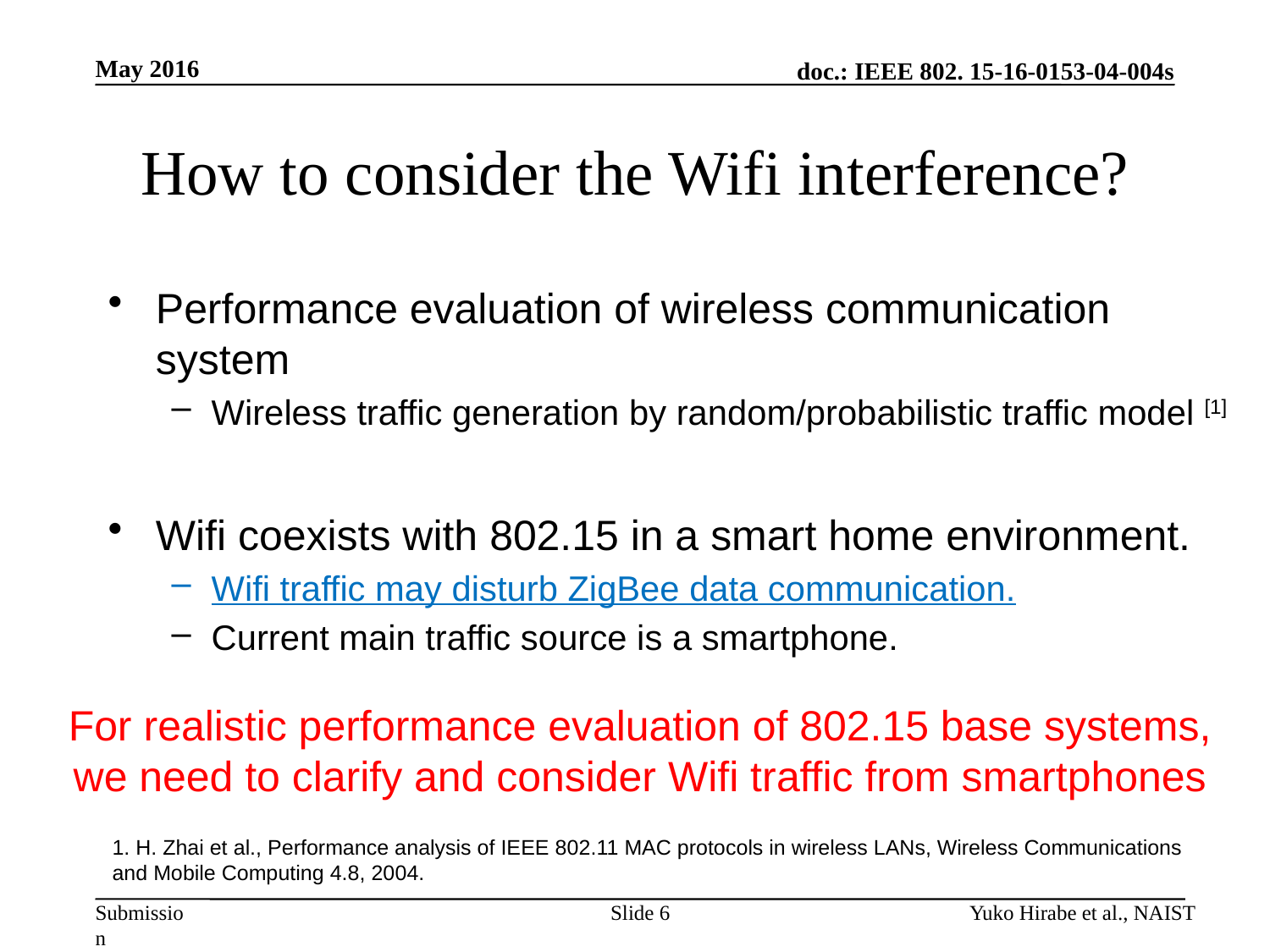

May 2016
# How to consider the Wifi interference?
Performance evaluation of wireless communication system
Wireless traffic generation by random/probabilistic traffic model [1]

Wifi coexists with 802.15 in a smart home environment.
Wifi traffic may disturb ZigBee data communication.
Current main traffic source is a smartphone.

For realistic performance evaluation of 802.15 base systems, we need to clarify and consider Wifi traffic from smartphones
1. H. Zhai et al., Performance analysis of IEEE 802.11 MAC protocols in wireless LANs, Wireless Communications and Mobile Computing 4.8, 2004.
Slide 6
Yuko Hirabe et al., NAIST